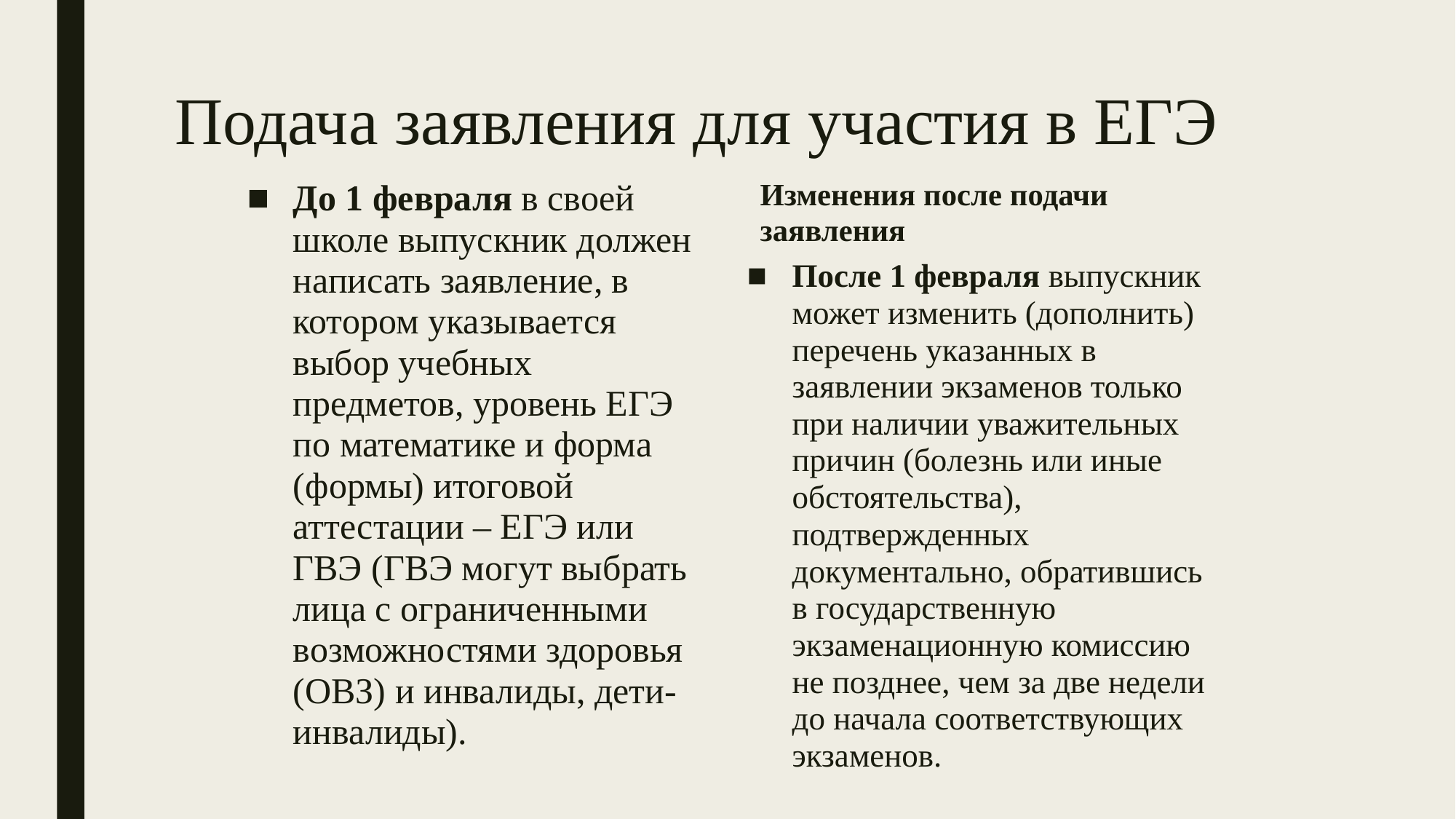

# Подача заявления для участия в ЕГЭ
До 1 февраля в своей школе выпускник должен написать заявление, в котором указывается выбор учебных предметов, уровень ЕГЭ по математике и форма (формы) итоговой аттестации – ЕГЭ или ГВЭ (ГВЭ могут выбрать лица с ограниченными возможностями здоровья (ОВЗ) и инвалиды, дети-инвалиды).
Изменения после подачи заявления
После 1 февраля выпускник может изменить (дополнить) перечень указанных в заявлении экзаменов только при наличии уважительных причин (болезнь или иные обстоятельства), подтвержденных документально, обратившись в государственную экзаменационную комиссию не позднее, чем за две недели до начала соответствующих экзаменов.